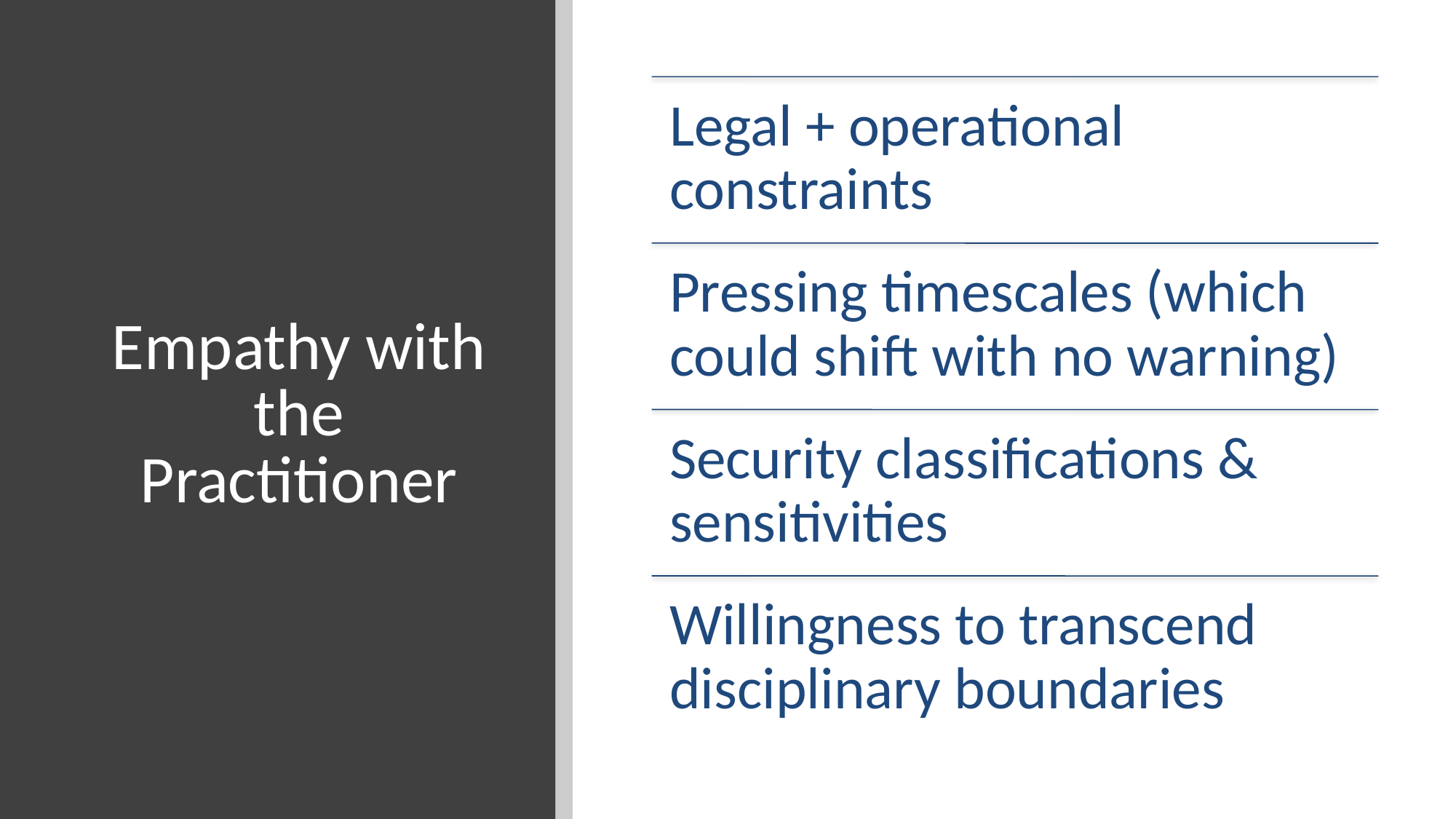

Legal + operational constraints
Pressing timescales (which could shift with no warning)
Security classifications & sensitivities
Willingness to transcend disciplinary boundaries
# Empathy with the Practitioner